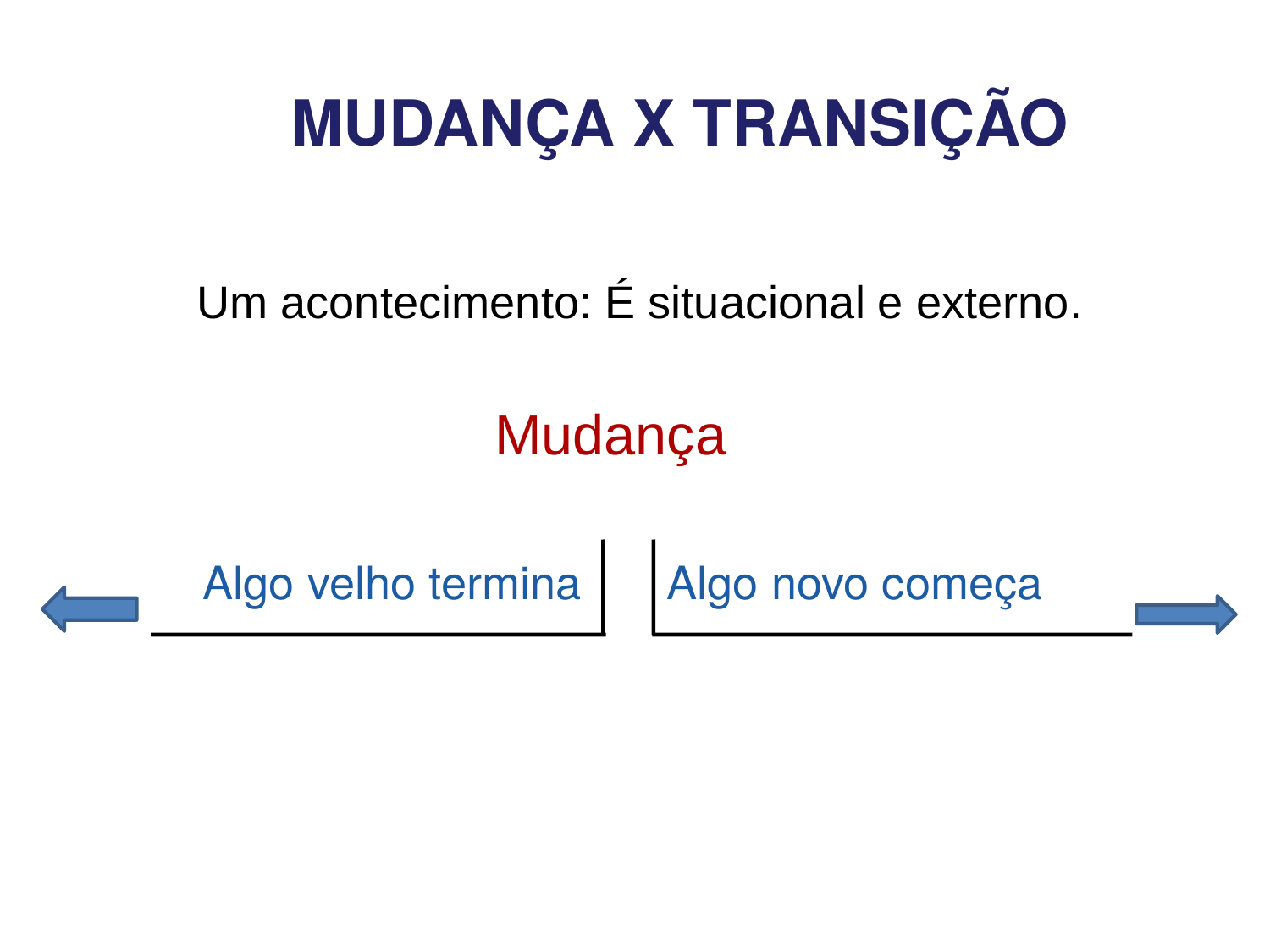

MUDANÇA X TRANSIÇÃO
Um acontecimento: É situacional e externo.
Mudança

Algo velho termina

 Algo novo começa